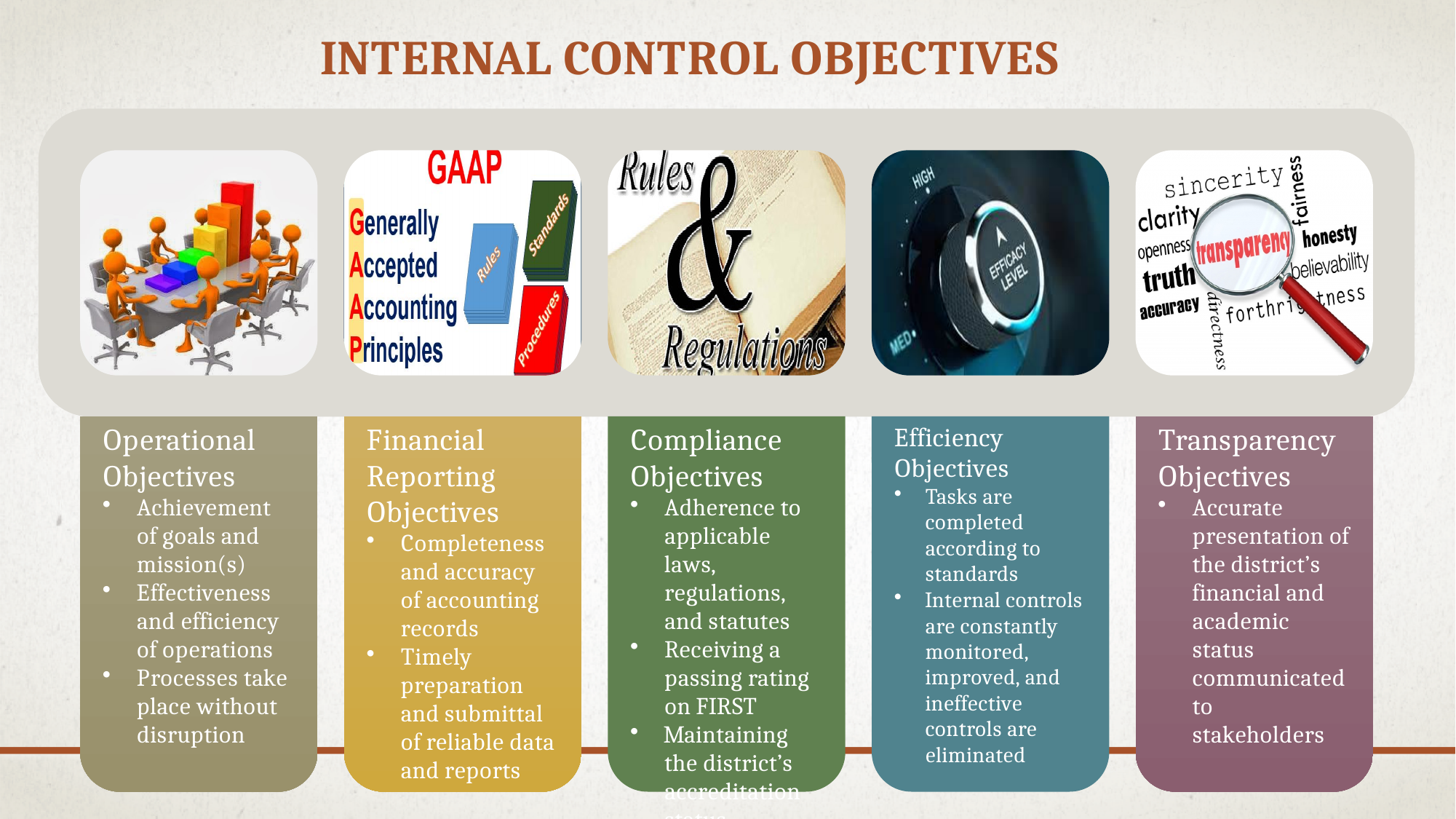

# internal control Objectives
Operational Objectives
Achievement of goals and mission(s)
Effectiveness and efficiency of operations
Financial Reporting Objectives
Completeness and accuracy of accounting records
Timely preparation and submittal of reliable data and reports
Compliance Objectives
Adherence to applicable laws, regulations, and statutes
Transparency Objectives
Accurate presentation of the district’s financial and academic status communicated to stakeholders
Efficiency Objectives
Tasks are completed according to standards
Processes take place without disruption
Receiving a passing rating on FIRST
Internal controls are constantly monitored, improved, and ineffective controls are eliminated